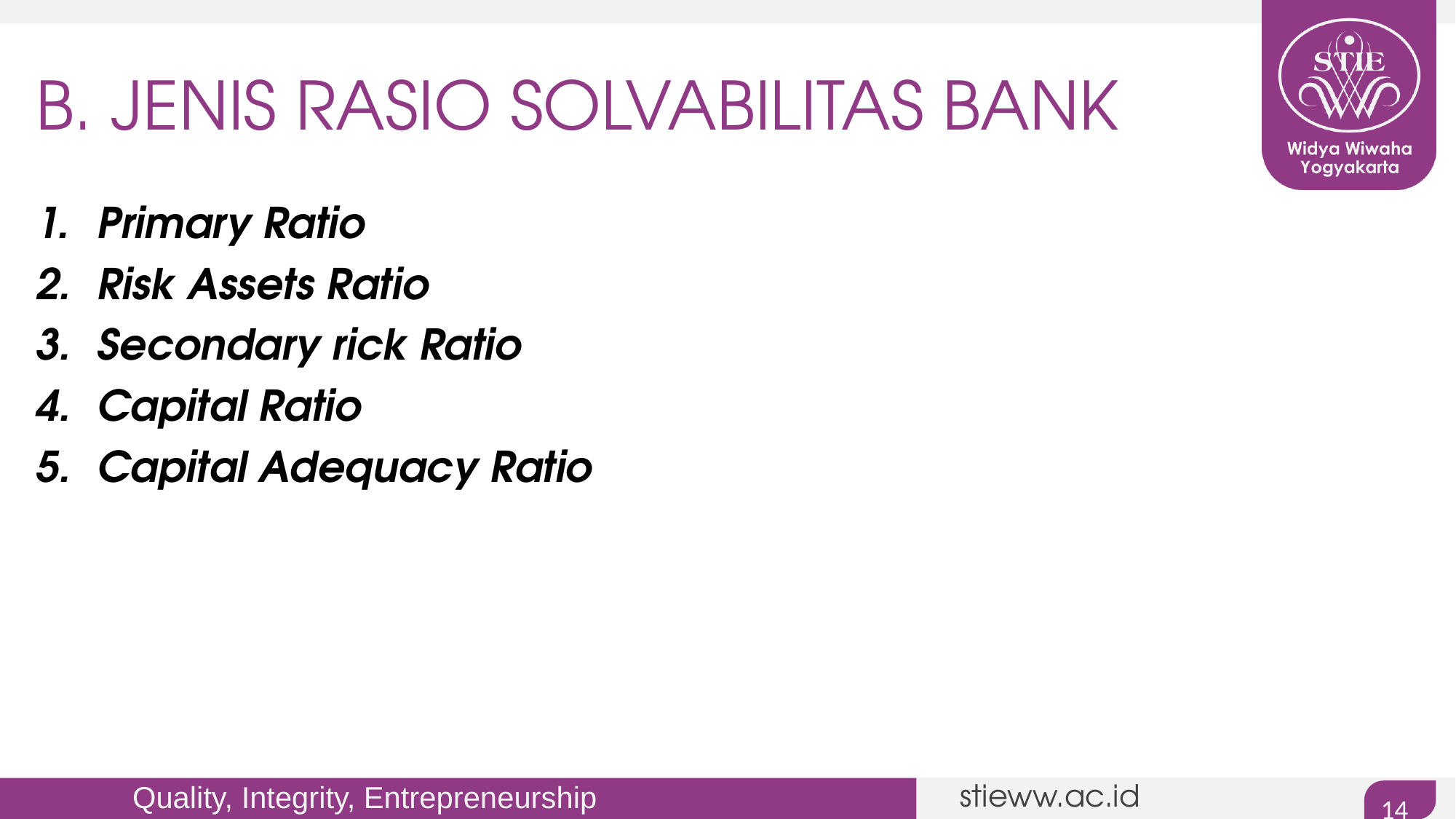

# B. JENIS RASIO SOLVABILITAS BANK
Primary Ratio
Risk Assets Ratio
Secondary rick Ratio
Capital Ratio
Capital Adequacy Ratio